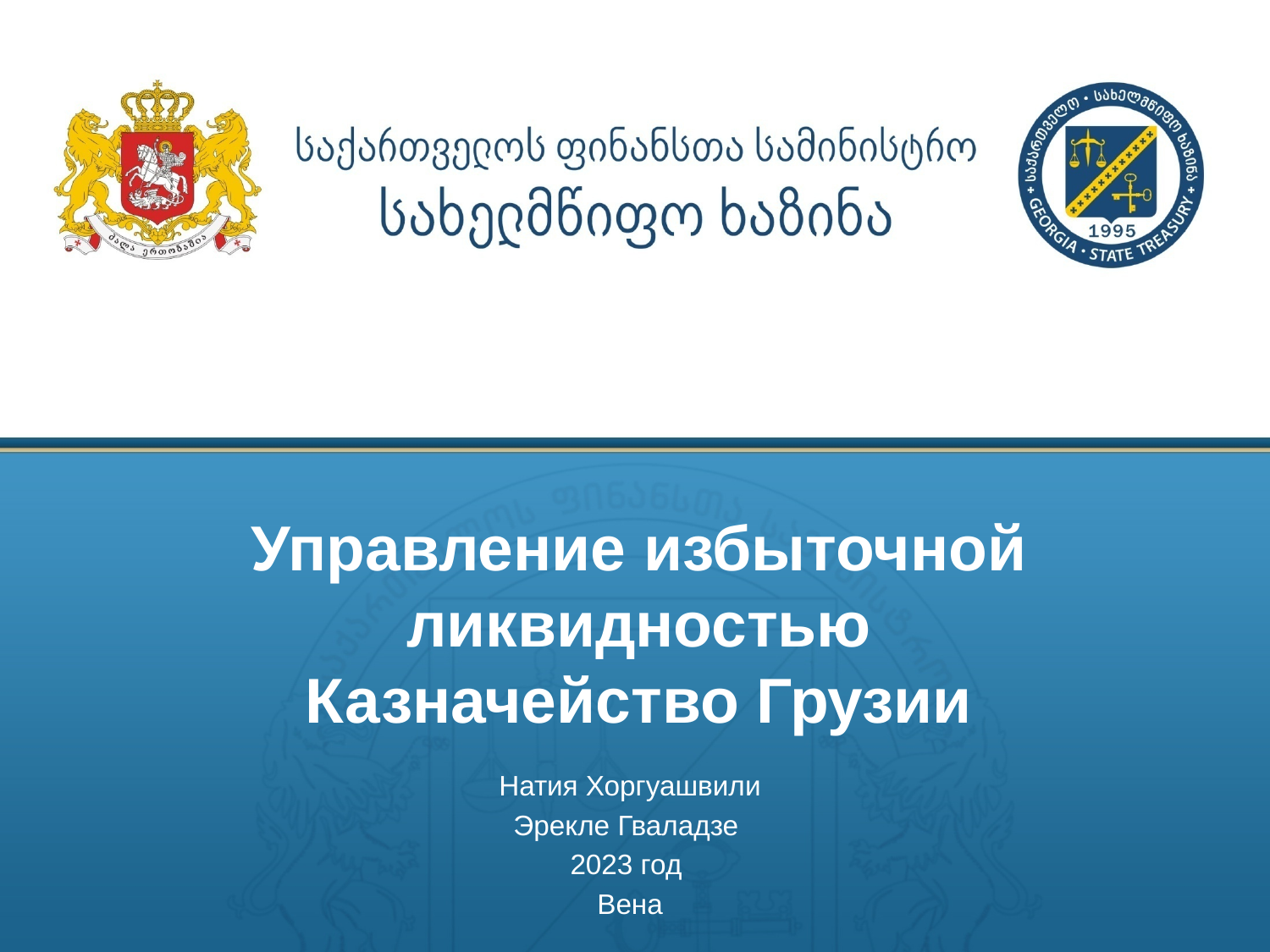

# Управление избыточной ликвидностью Казначейство Грузии
Натия Хоргуашвили
Эрекле Гваладзе
2023 год
Вена